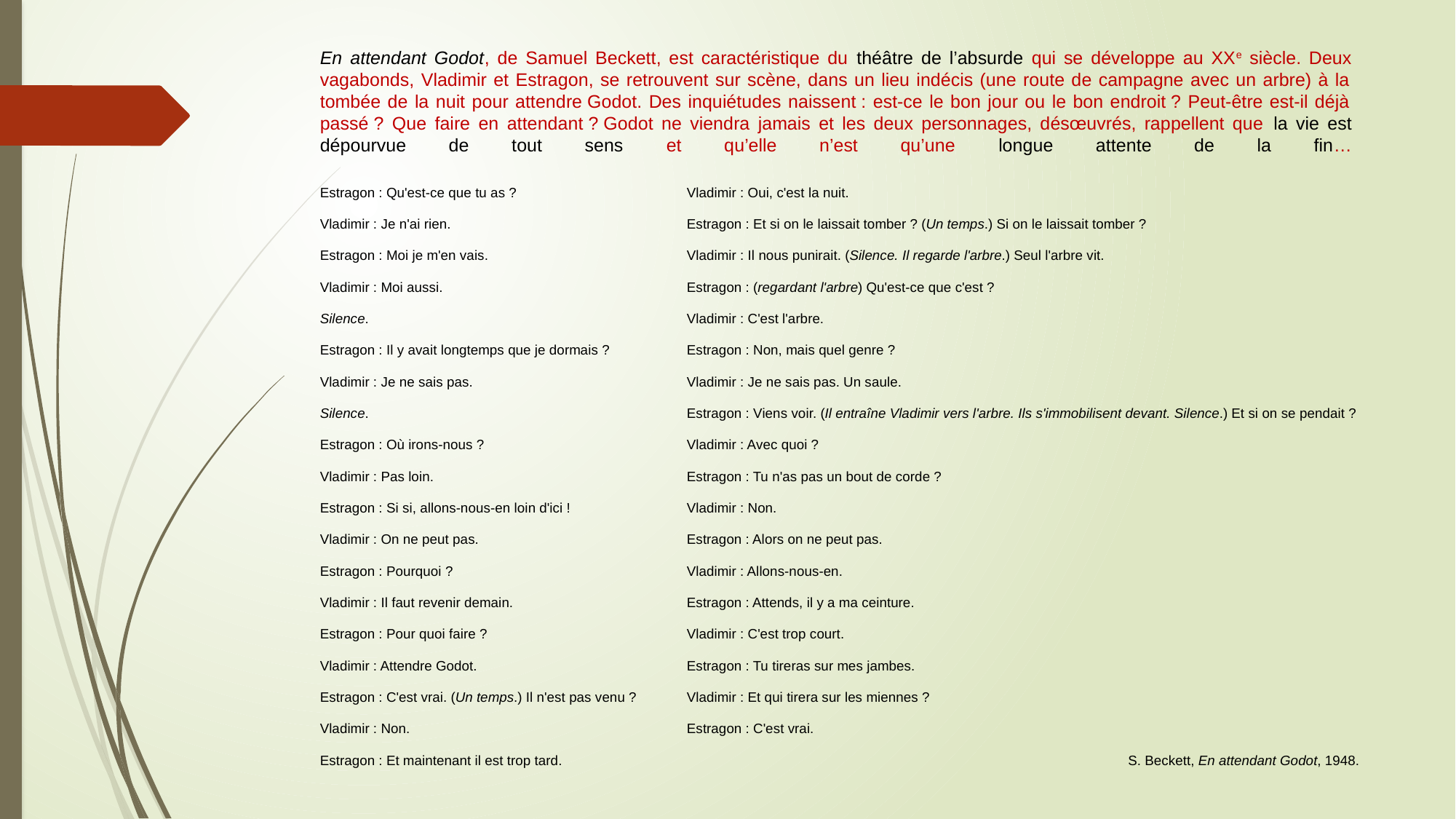

# En attendant Godot, de Samuel Beckett, est caractéristique du théâtre de l’absurde qui se développe au XXe siècle. Deux vagabonds, Vladimir et Estragon, se retrouvent sur scène, dans un lieu indécis (une route de campagne avec un arbre) à la tombée de la nuit pour attendre Godot. Des inquiétudes naissent : est-ce le bon jour ou le bon endroit ? Peut-être est-il déjà passé ? Que faire en attendant ? Godot ne viendra jamais et les deux personnages, désœuvrés, rappellent que la vie est dépourvue de tout sens et qu’elle n’est qu’une longue attente de la fin…
Estragon : Qu'est-ce que tu as ?
Vladimir : Je n'ai rien.
Estragon : Moi je m'en vais.
Vladimir : Moi aussi.
Silence.
Estragon : Il y avait longtemps que je dormais ?
Vladimir : Je ne sais pas.
Silence.
Estragon : Où irons-nous ?
Vladimir : Pas loin.
Estragon : Si si, allons-nous-en loin d'ici !
Vladimir : On ne peut pas.
Estragon : Pourquoi ?
Vladimir : Il faut revenir demain.
Estragon : Pour quoi faire ?
Vladimir : Attendre Godot.
Estragon : C'est vrai. (Un temps.) Il n'est pas venu ?
Vladimir : Non.
Estragon : Et maintenant il est trop tard.
Vladimir : Oui, c'est la nuit.
Estragon : Et si on le laissait tomber ? (Un temps.) Si on le laissait tomber ?
Vladimir : Il nous punirait. (Silence. Il regarde l'arbre.) Seul l'arbre vit.
Estragon : (regardant l'arbre) Qu'est-ce que c'est ?
Vladimir : C'est l'arbre.
Estragon : Non, mais quel genre ?
Vladimir : Je ne sais pas. Un saule.
Estragon : Viens voir. (Il entraîne Vladimir vers l'arbre. Ils s'immobilisent devant. Silence.) Et si on se pendait ?
Vladimir : Avec quoi ?
Estragon : Tu n'as pas un bout de corde ?
Vladimir : Non.
Estragon : Alors on ne peut pas.
Vladimir : Allons-nous-en.
Estragon : Attends, il y a ma ceinture.
Vladimir : C'est trop court.
Estragon : Tu tireras sur mes jambes.
Vladimir : Et qui tirera sur les miennes ?
Estragon : C'est vrai.
 S. Beckett, En attendant Godot, 1948.